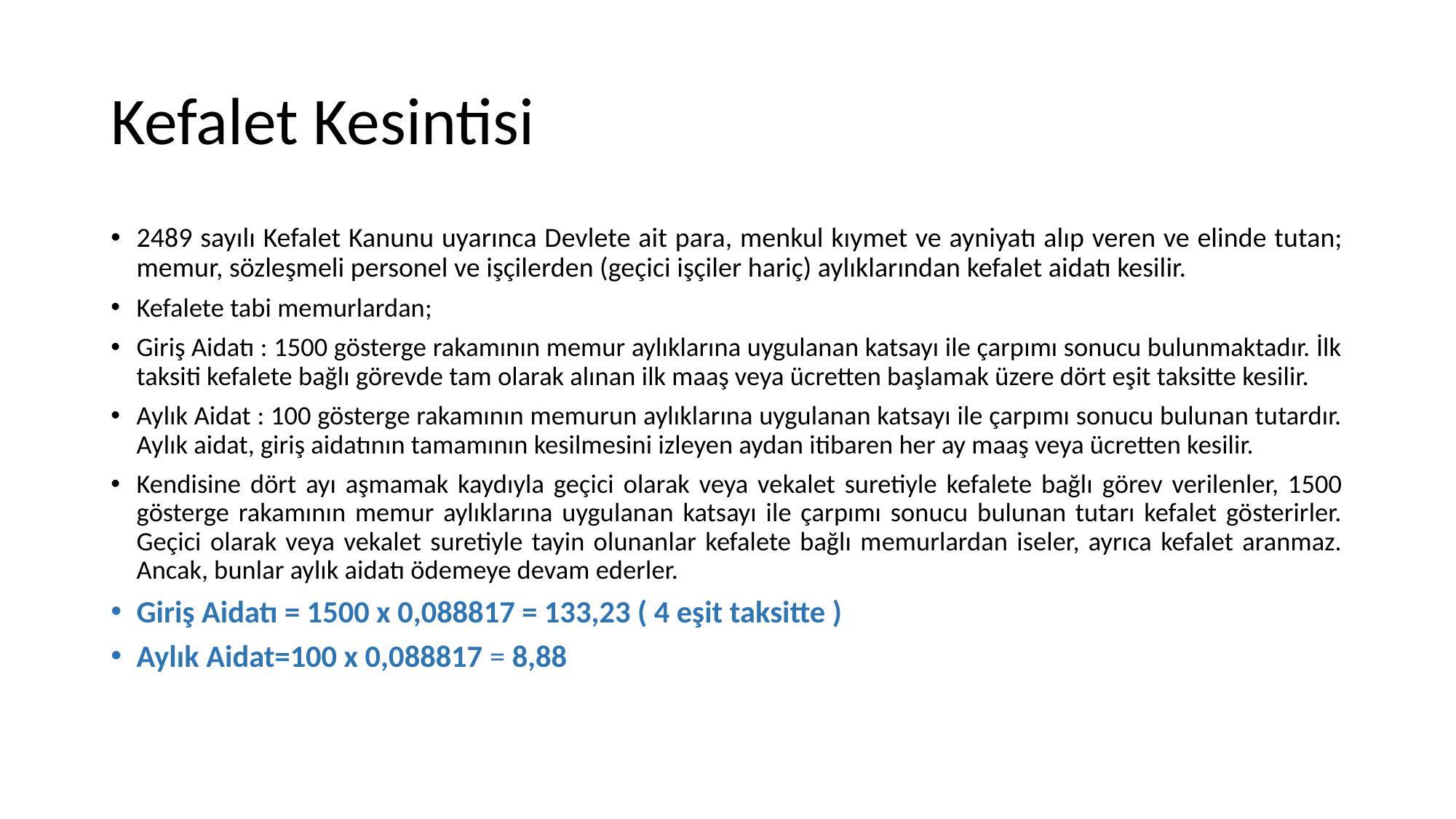

# Kefalet Kesintisi
2489 sayılı Kefalet Kanunu uyarınca Devlete ait para, menkul kıymet ve ayniyatı alıp veren ve elinde tutan; memur, sözleşmeli personel ve işçilerden (geçici işçiler hariç) aylıklarından kefalet aidatı kesilir.
Kefalete tabi memurlardan;
Giriş Aidatı : 1500 gösterge rakamının memur aylıklarına uygulanan katsayı ile çarpımı sonucu bulunmaktadır. İlk taksiti kefalete bağlı görevde tam olarak alınan ilk maaş veya ücretten başlamak üzere dört eşit taksitte kesilir.
Aylık Aidat : 100 gösterge rakamının memurun aylıklarına uygulanan katsayı ile çarpımı sonucu bulunan tutardır. Aylık aidat, giriş aidatının tamamının kesilmesini izleyen aydan itibaren her ay maaş veya ücretten kesilir.
Kendisine dört ayı aşmamak kaydıyla geçici olarak veya vekalet suretiyle kefalete bağlı görev verilenler, 1500 gösterge rakamının memur aylıklarına uygulanan katsayı ile çarpımı sonucu bulunan tutarı kefalet gösterirler. Geçici olarak veya vekalet suretiyle tayin olunanlar kefalete bağlı memurlardan iseler, ayrıca kefalet aranmaz. Ancak, bunlar aylık aidatı ödemeye devam ederler.
Giriş Aidatı = 1500 x 0,088817 = 133,23 ( 4 eşit taksitte )
Aylık Aidat=100 x 0,088817 = 8,88